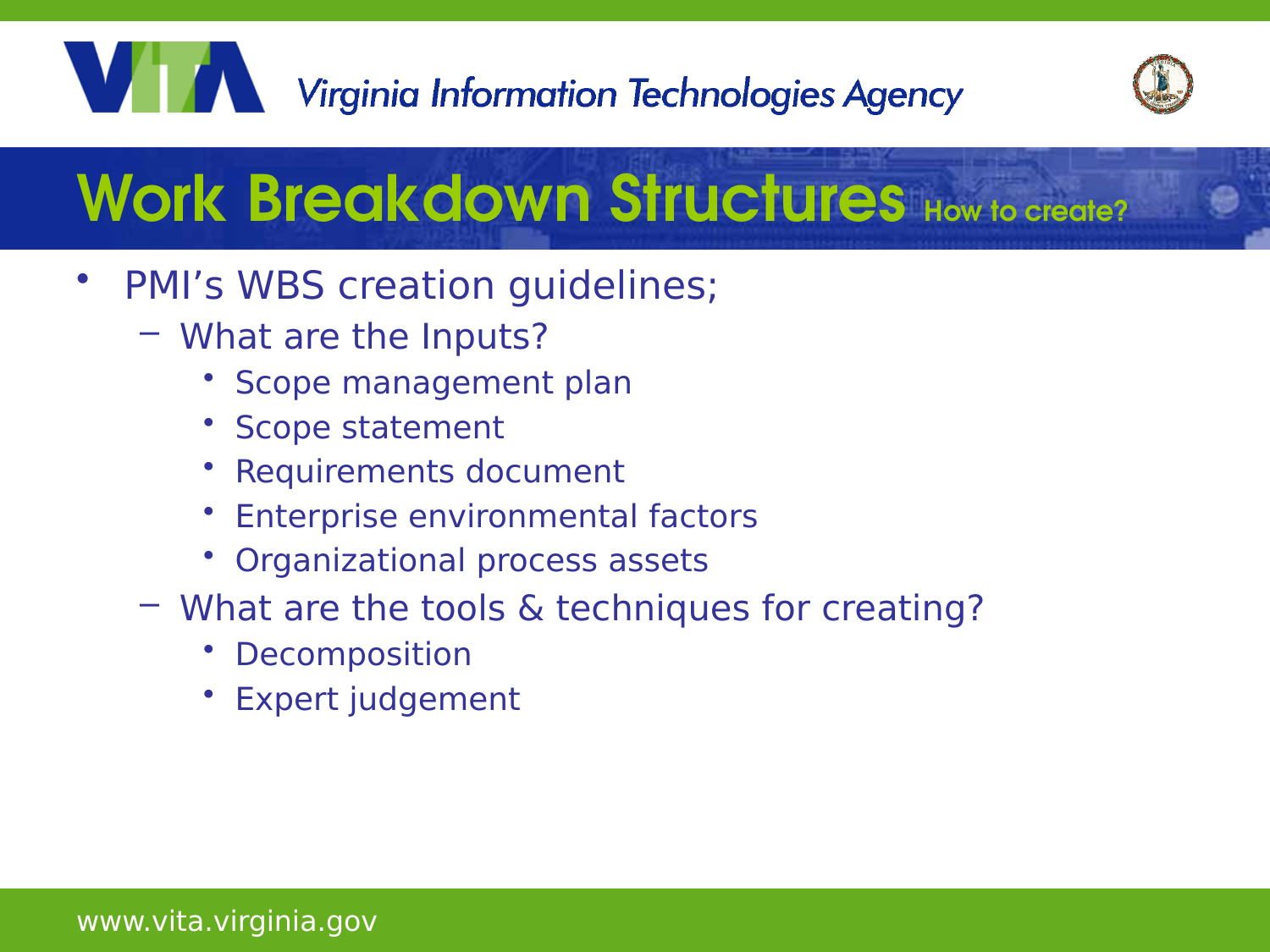

# Work Breakdown Structures How to create?
PMI’s WBS creation guidelines;
What are the Inputs?
Scope management plan
Scope statement
Requirements document
Enterprise environmental factors
Organizational process assets
What are the tools & techniques for creating?
Decomposition
Expert judgement

www.vita.virginia.gov